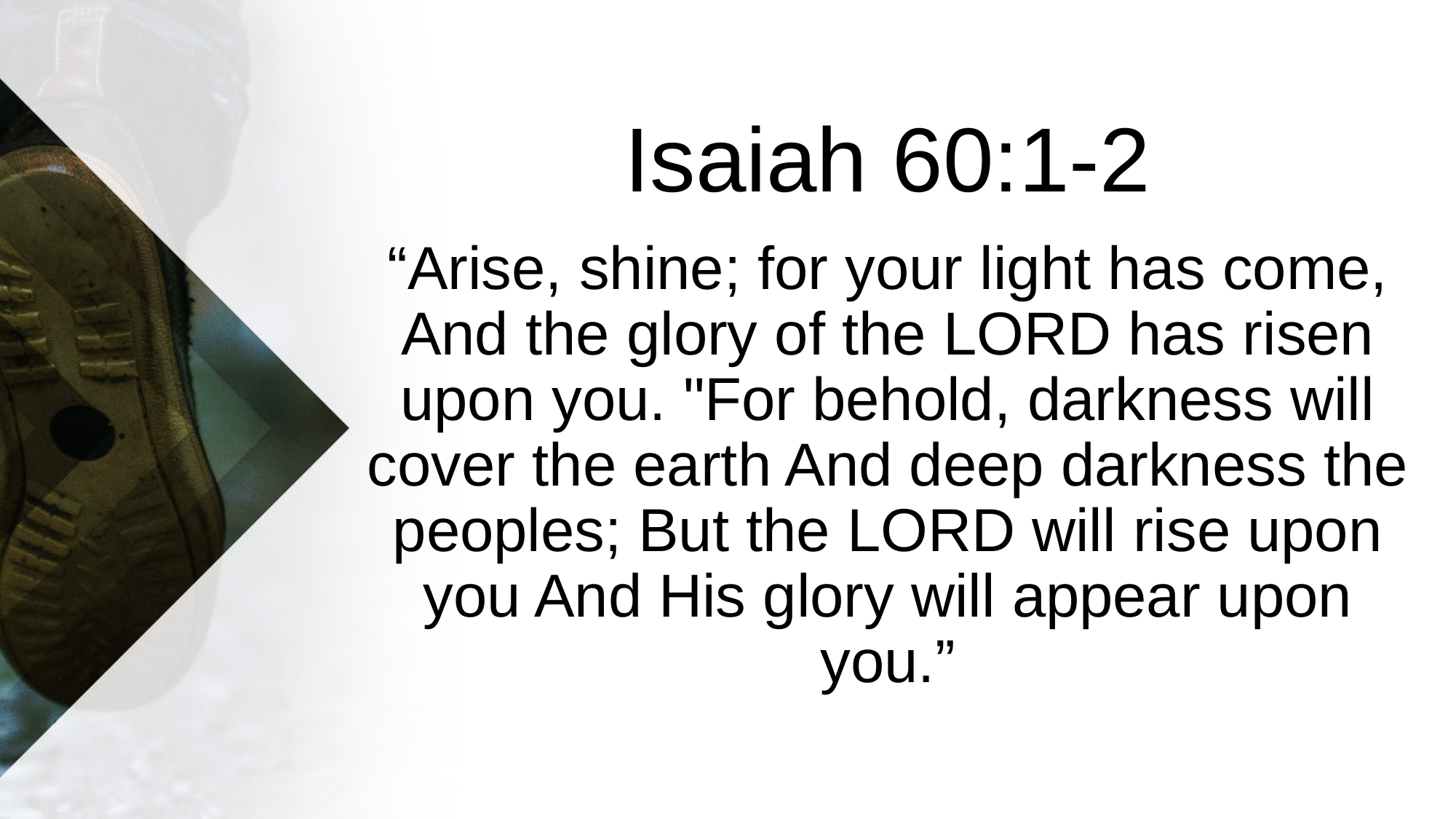

# Isaiah 60:1-2
“Arise, shine; for your light has come, And the glory of the LORD has risen upon you. "For behold, darkness will cover the earth And deep darkness the peoples; But the LORD will rise upon you And His glory will appear upon you.”